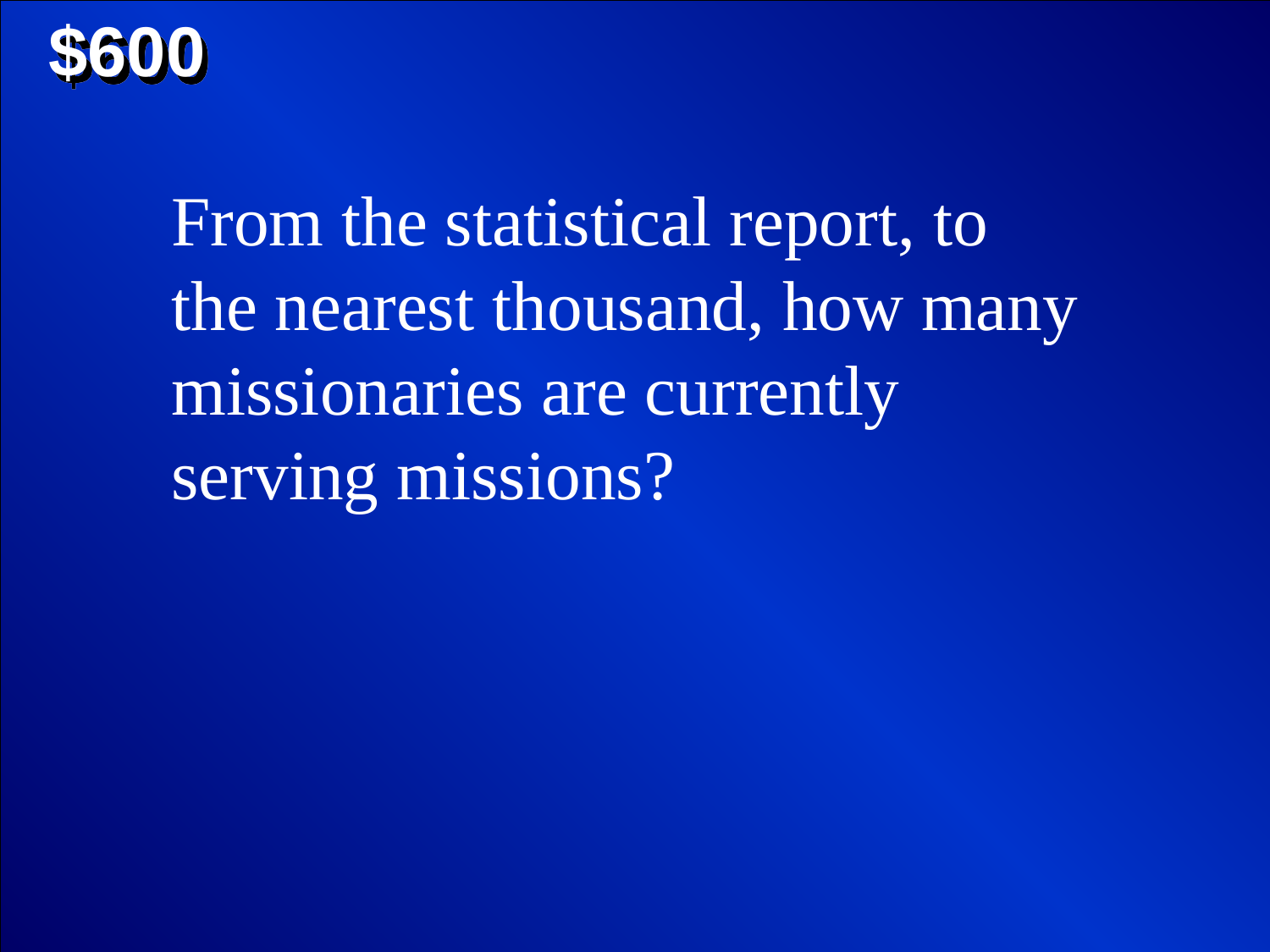

$600
From the statistical report, to the nearest thousand, how many missionaries are currently serving missions?